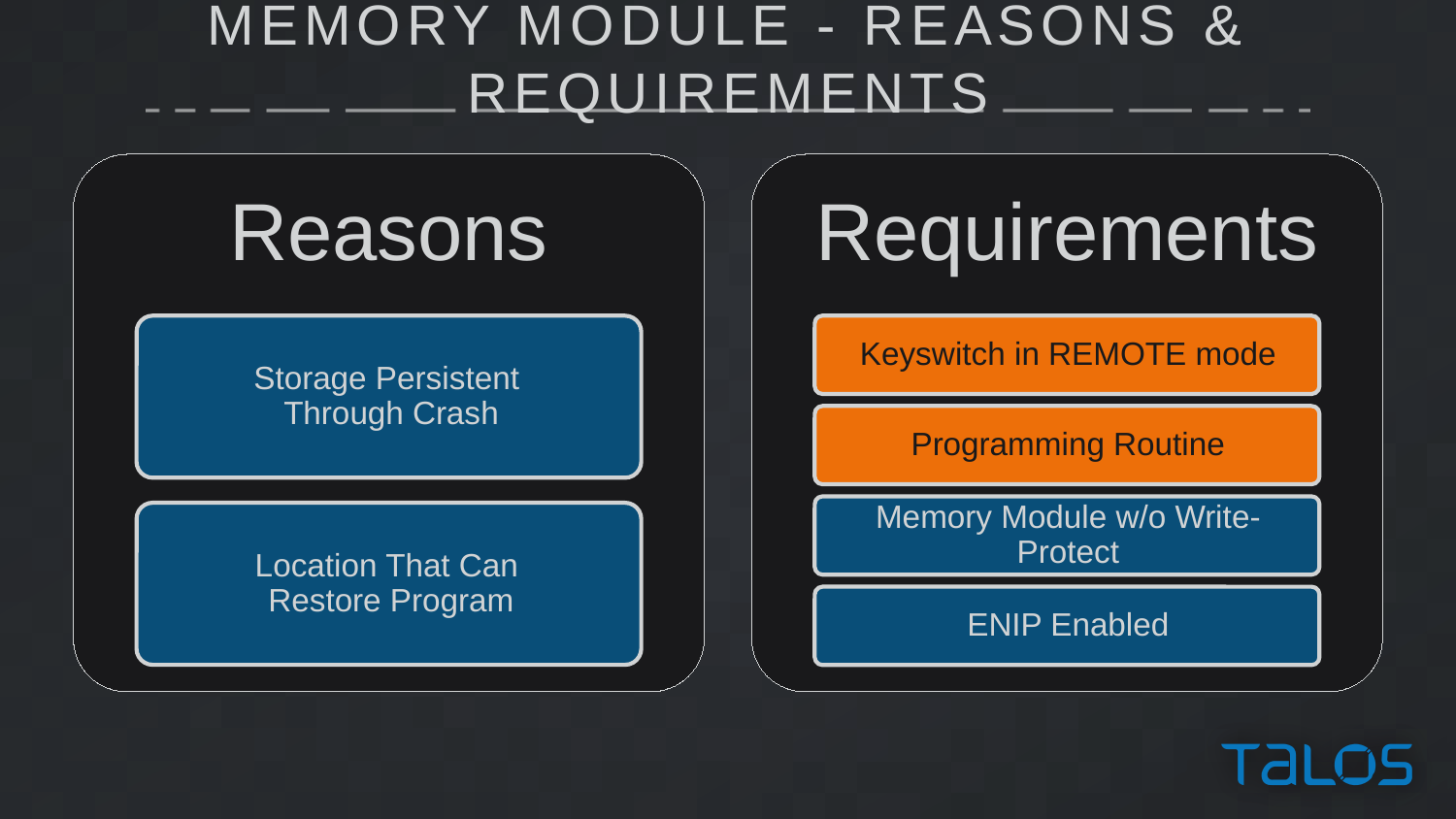

# MEMORY MODULE - REASONS & REQUIREMENTS
Reasons
Storage Persistent
Through Crash
Location That Can
Restore Program
Requirements
Keyswitch in REMOTE mode
Programming Routine
Memory Module w/o Write-Protect
ENIP Enabled